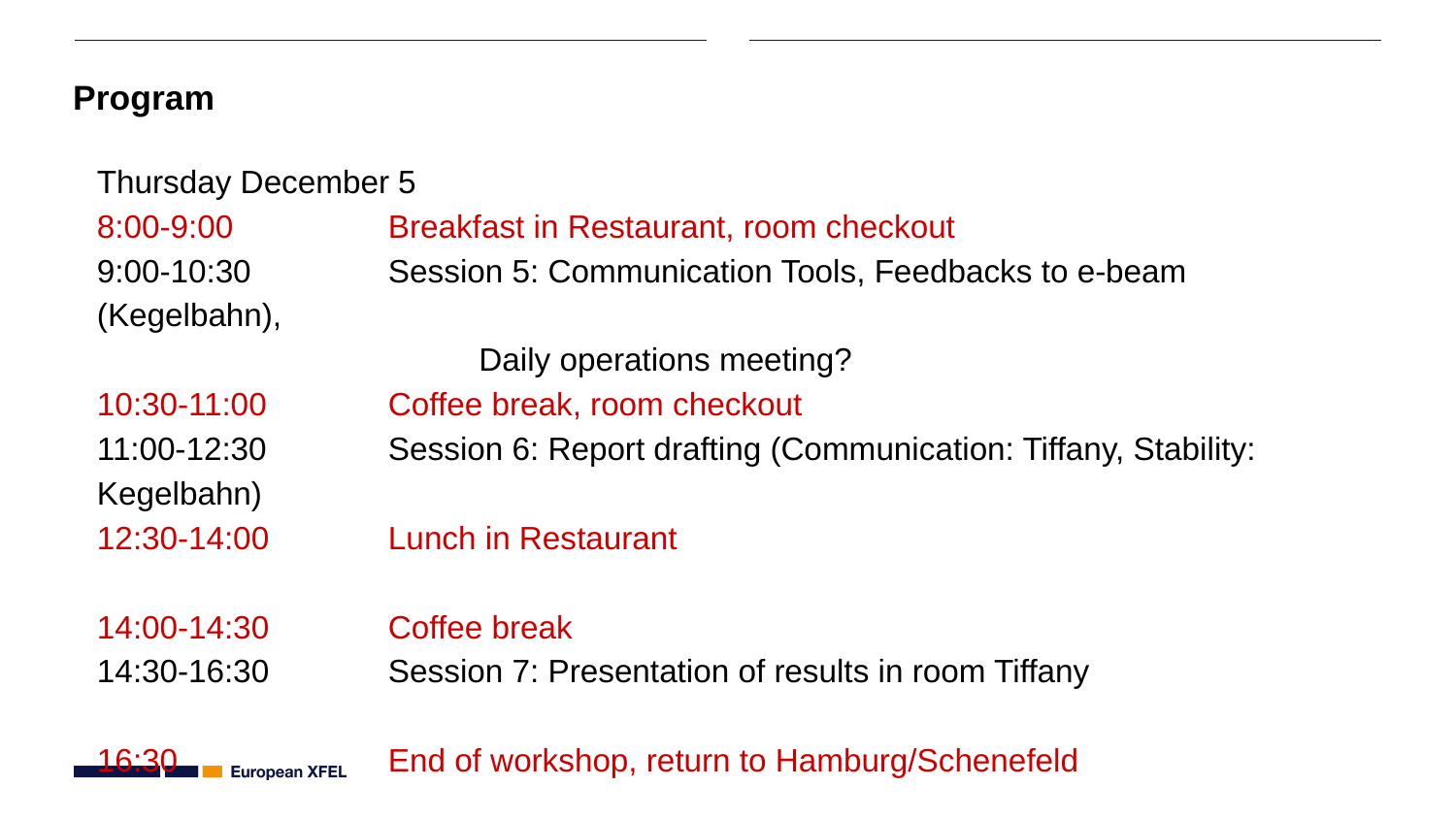

# Program
Thursday December 5
8:00-9:00        	Breakfast in Restaurant, room checkout
9:00-10:30      	Session 5: Communication Tools, Feedbacks to e-beam (Kegelbahn),
  Daily operations meeting?
10:30-11:00    	Coffee break, room checkout
11:00-12:30    	Session 6: Report drafting (Communication: Tiffany, Stability: Kegelbahn)
12:30-14:00    	Lunch in Restaurant

14:00-14:30    	Coffee break
14:30-16:30   	Session 7: Presentation of results in room Tiffany

16:30               	End of workshop, return to Hamburg/Schenefeld